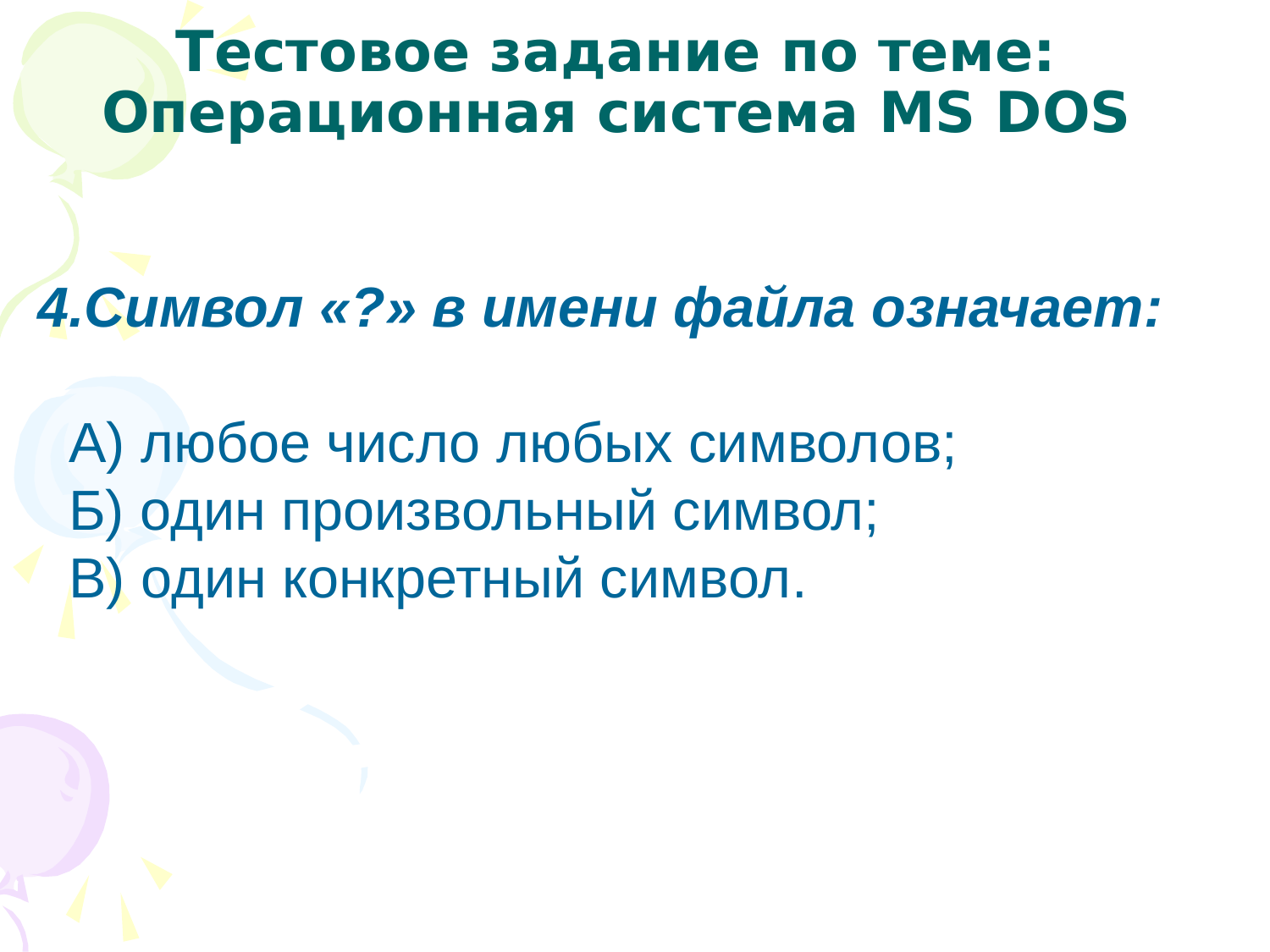

# Тестовое задание по теме: Операционная система MS DOS
4.Символ «?» в имени файла означает:

  А) любое число любых символов;
  Б) один произвольный символ;
  В) один конкретный символ.